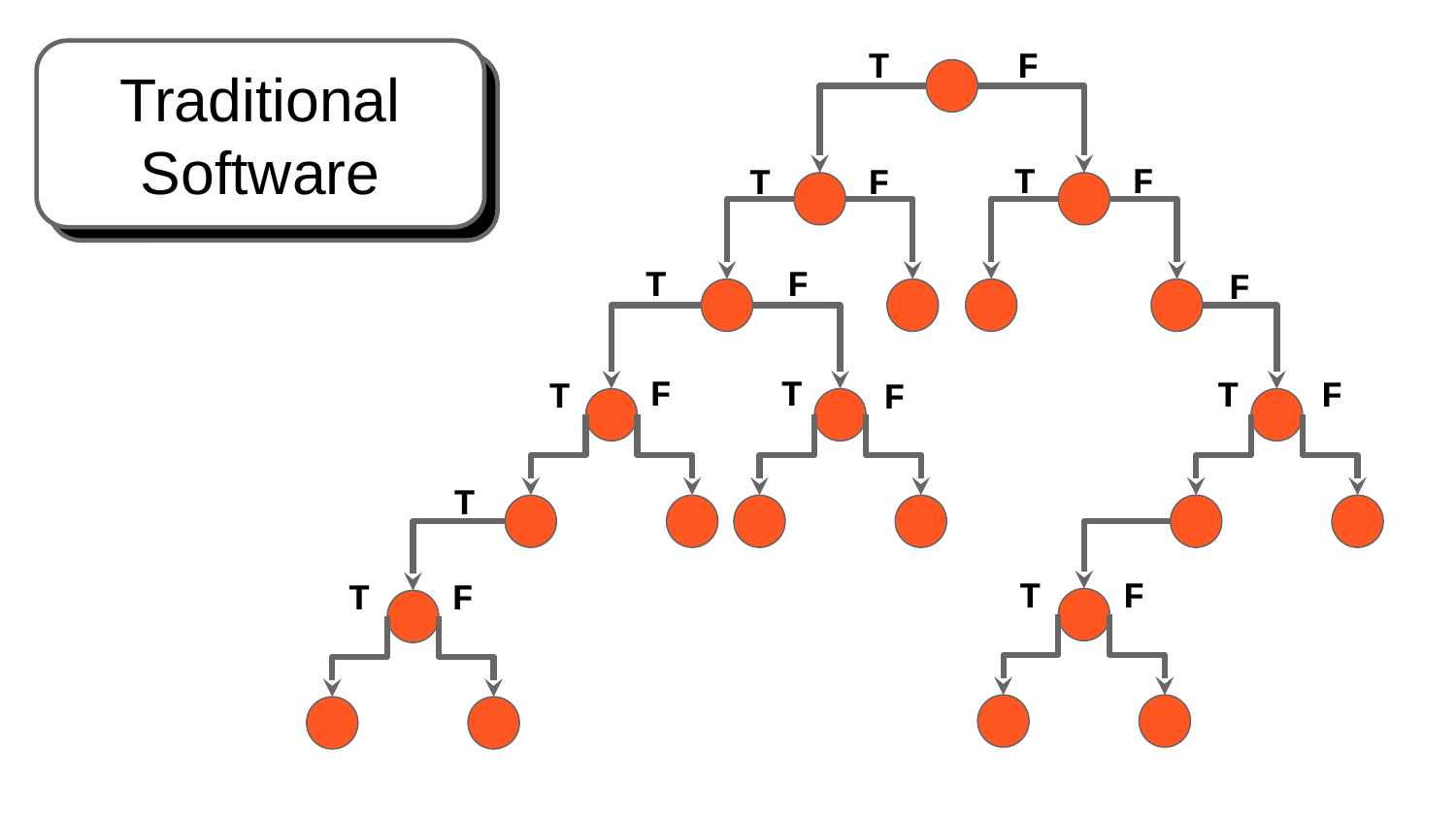

T
F

T
F
T
F

T
F
F

T
F
T
F
T
F

T
T
F
T
F

Traditional Software
Traditional Software